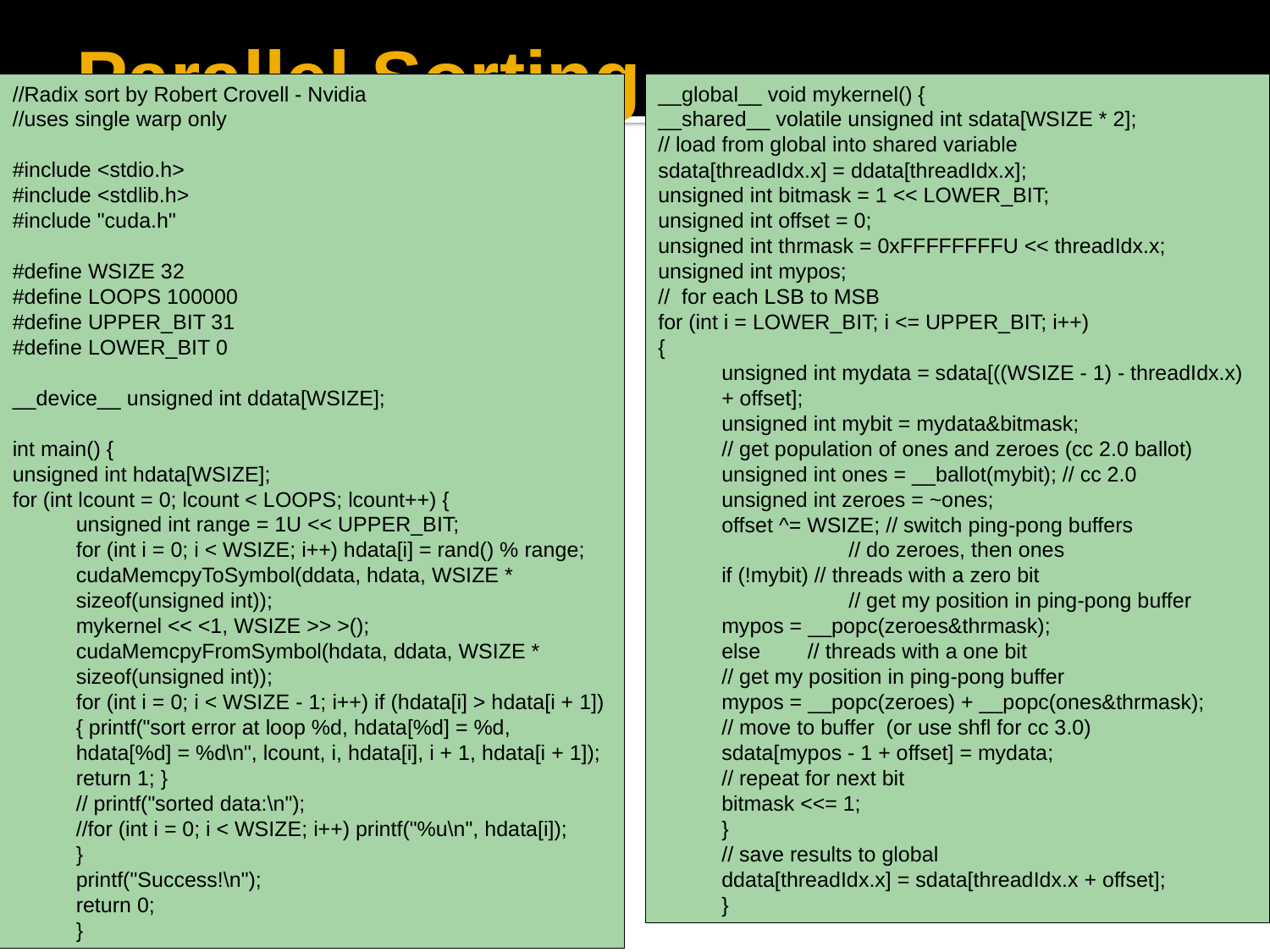

# Parallel Sorting
//Radix sort by Robert Crovell - Nvidia
//uses single warp only

#include <stdio.h>
#include <stdlib.h>
#include "cuda.h"

#define WSIZE 32
#define LOOPS 100000
#define UPPER_BIT 31
#define LOWER_BIT 0

__device__ unsigned int ddata[WSIZE];

int main() {
unsigned int hdata[WSIZE];
for (int lcount = 0; lcount < LOOPS; lcount++) {
unsigned int range = 1U << UPPER_BIT;
for (int i = 0; i < WSIZE; i++) hdata[i] = rand() % range;
cudaMemcpyToSymbol(ddata, hdata, WSIZE * sizeof(unsigned int));
mykernel << <1, WSIZE >> >();
cudaMemcpyFromSymbol(hdata, ddata, WSIZE * sizeof(unsigned int));
for (int i = 0; i < WSIZE - 1; i++) if (hdata[i] > hdata[i + 1]) { printf("sort error at loop %d, hdata[%d] = %d, hdata[%d] = %d\n", lcount, i, hdata[i], i + 1, hdata[i + 1]); return 1; }
// printf("sorted data:\n");
//for (int i = 0; i < WSIZE; i++) printf("%u\n", hdata[i]);
}
printf("Success!\n");
return 0;
}
__global__ void mykernel() {
__shared__ volatile unsigned int sdata[WSIZE * 2];
// load from global into shared variable
sdata[threadIdx.x] = ddata[threadIdx.x];
unsigned int bitmask = 1 << LOWER_BIT;
unsigned int offset = 0;
unsigned int thrmask = 0xFFFFFFFFU << threadIdx.x;
unsigned int mypos;
//  for each LSB to MSB
for (int i = LOWER_BIT; i <= UPPER_BIT; i++)
{
unsigned int mydata = sdata[((WSIZE - 1) - threadIdx.x) + offset];
unsigned int mybit = mydata&bitmask;
// get population of ones and zeroes (cc 2.0 ballot)
unsigned int ones = __ballot(mybit); // cc 2.0
unsigned int zeroes = ~ones;
offset ^= WSIZE; // switch ping-pong buffers
 	// do zeroes, then ones
if (!mybit) // threads with a zero bit
	// get my position in ping-pong buffer
mypos = __popc(zeroes&thrmask);
else        // threads with a one bit
// get my position in ping-pong buffer
mypos = __popc(zeroes) + __popc(ones&thrmask);
// move to buffer  (or use shfl for cc 3.0)
sdata[mypos - 1 + offset] = mydata;
// repeat for next bit
bitmask <<= 1;
}
// save results to global
ddata[threadIdx.x] = sdata[threadIdx.x + offset];
}